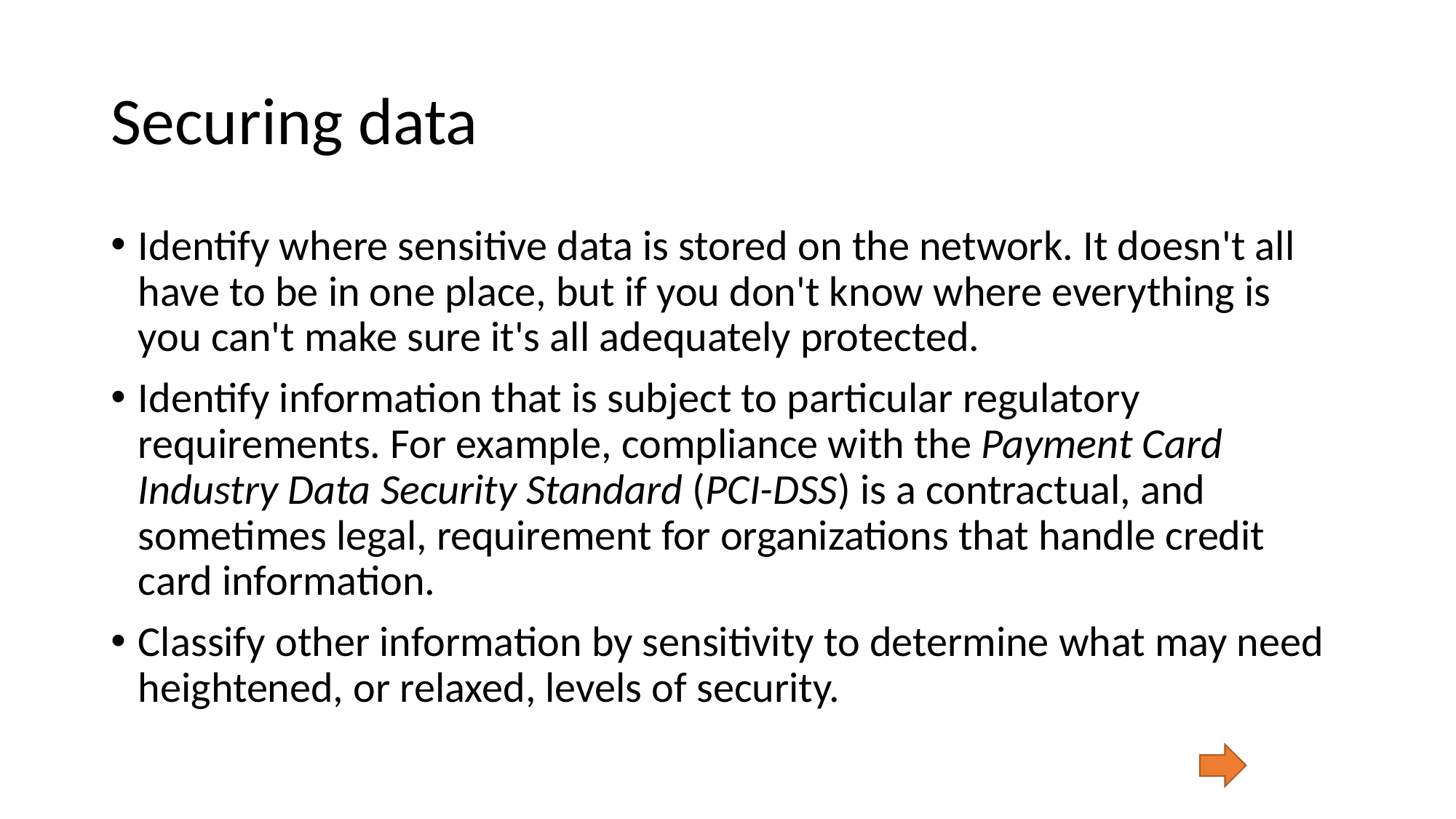

# Securing data
Identify where sensitive data is stored on the network. It doesn't all have to be in one place, but if you don't know where everything is you can't make sure it's all adequately protected.
Identify information that is subject to particular regulatory requirements. For example, compliance with the Payment Card Industry Data Security Standard (PCI-DSS) is a contractual, and sometimes legal, requirement for organizations that handle credit card information.
Classify other information by sensitivity to determine what may need heightened, or relaxed, levels of security.